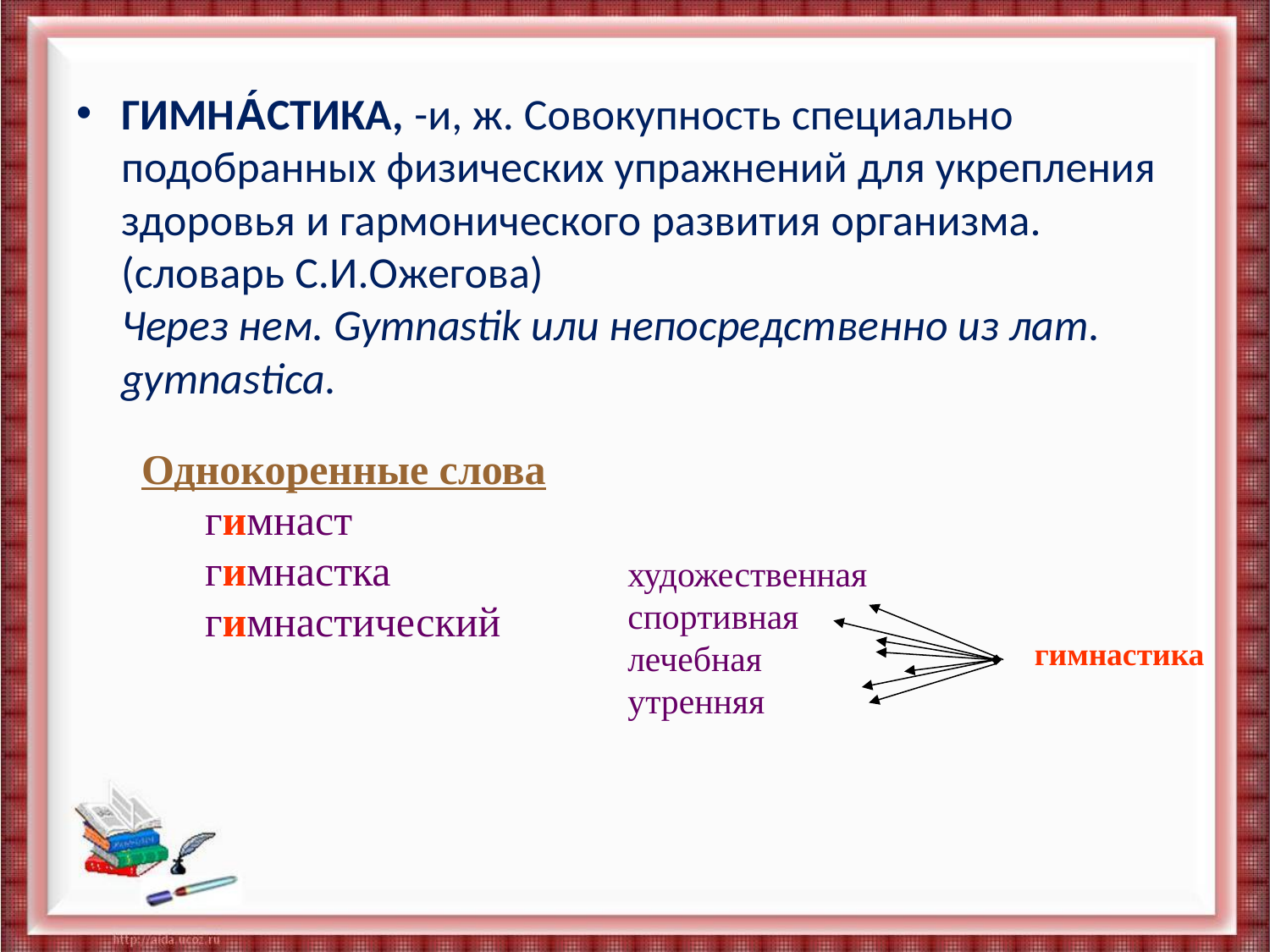

ГИМНА́СТИКА, -и, ж. Совокупность специально подобранных физических упражнений для укрепления здоровья и гармонического развития организма.
(словарь С.И.Ожегова)
Через нем. Gymnastik или непосредственно из лат. gymnastica.
Однокоренные слова
      гимнаст
      гимнастка
      гимнастический
художественная
спортивная
лечебная
утренняя

гимнастика